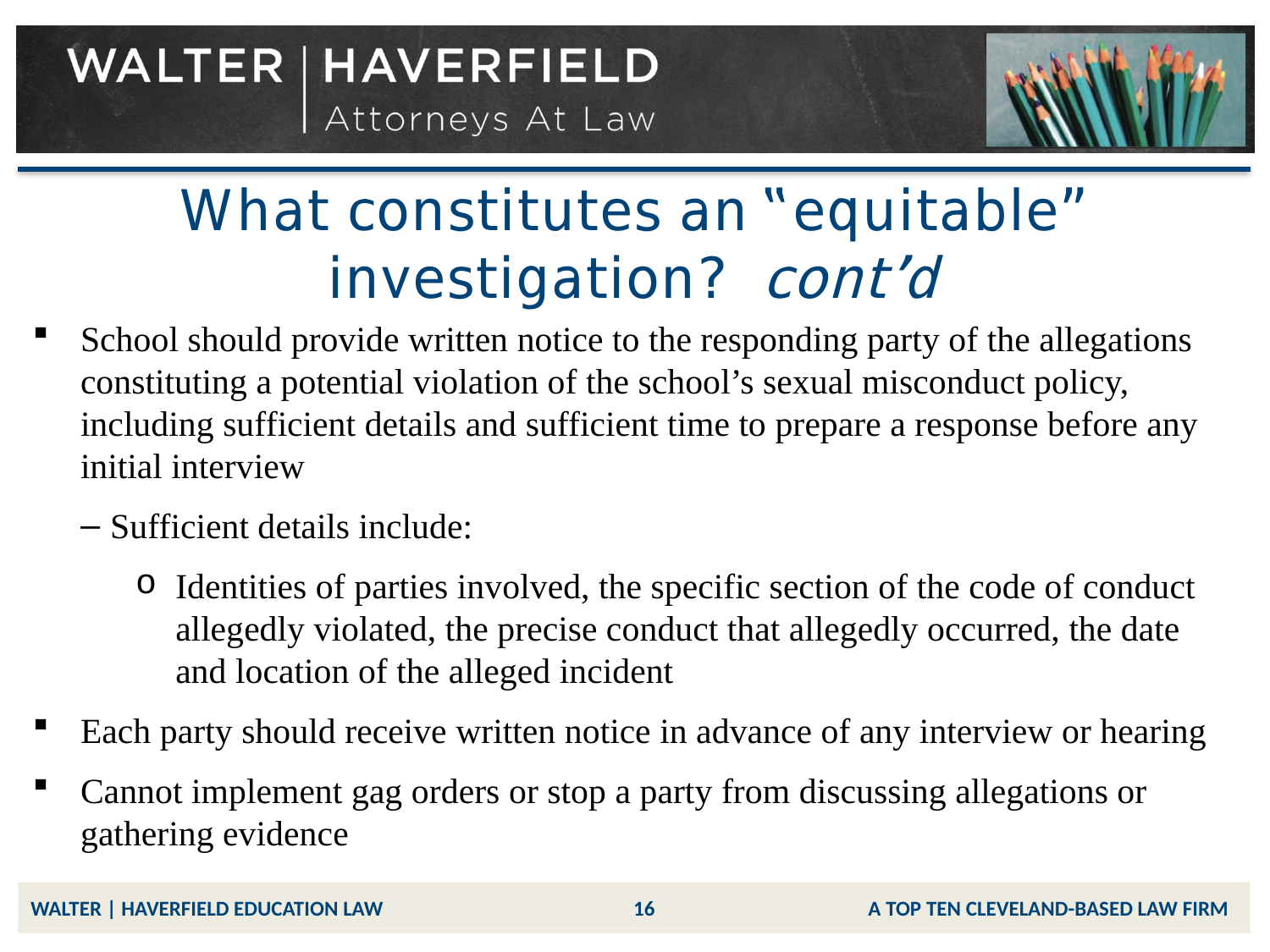

# What constitutes an “equitable” investigation?  cont’d
School should provide written notice to the responding party of the allegations constituting a potential violation of the school’s sexual misconduct policy, including sufficient details and sufficient time to prepare a response before any initial interview
Sufficient details include:
Identities of parties involved, the specific section of the code of conduct allegedly violated, the precise conduct that allegedly occurred, the date and location of the alleged incident
Each party should receive written notice in advance of any interview or hearing
Cannot implement gag orders or stop a party from discussing allegations or gathering evidence